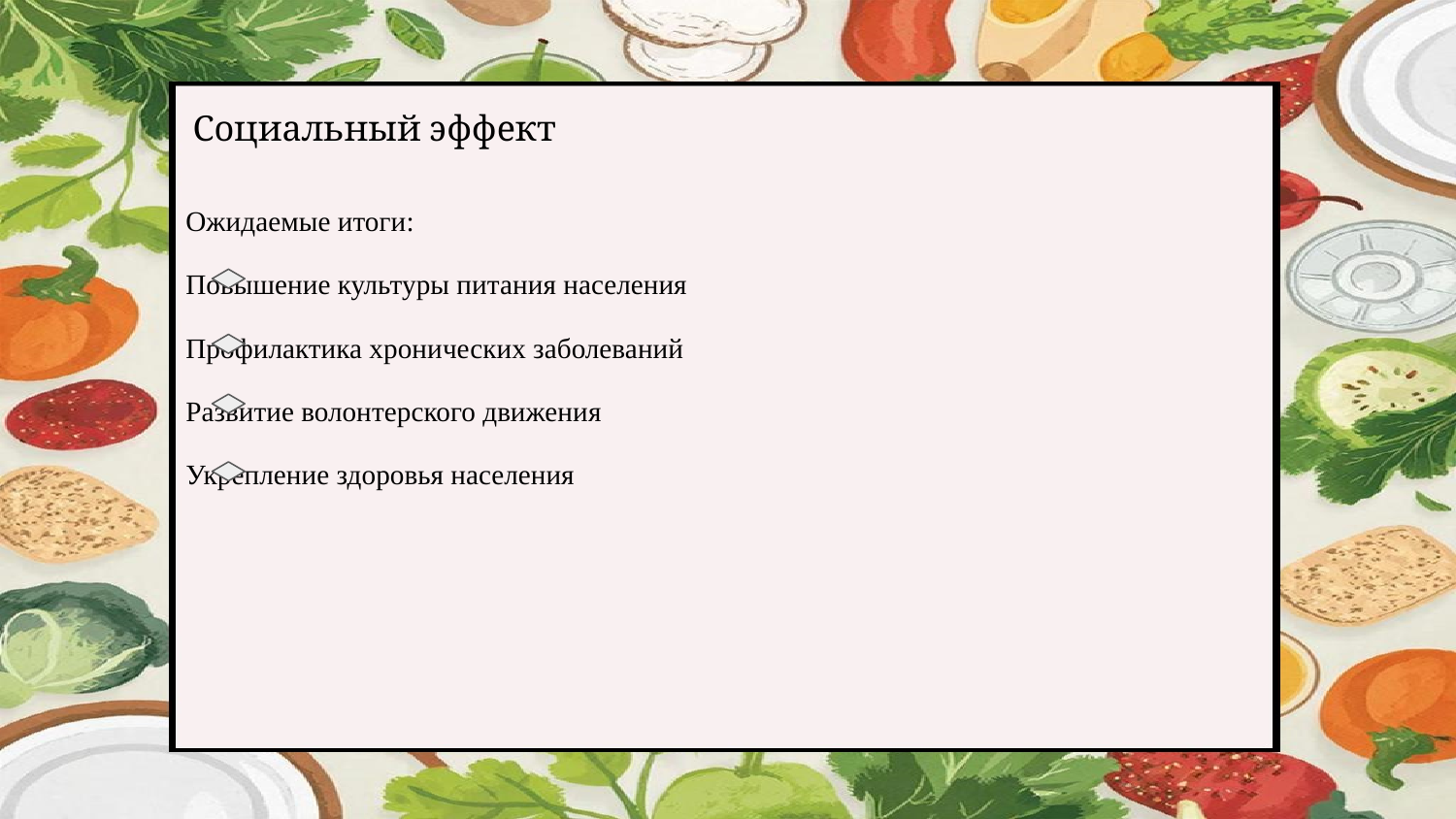

Социальный эффект
Ожидаемые итоги:
Повышение культуры питания населения
Профилактика хронических заболеваний
Развитие волонтерского движения
Укрепление здоровья населения